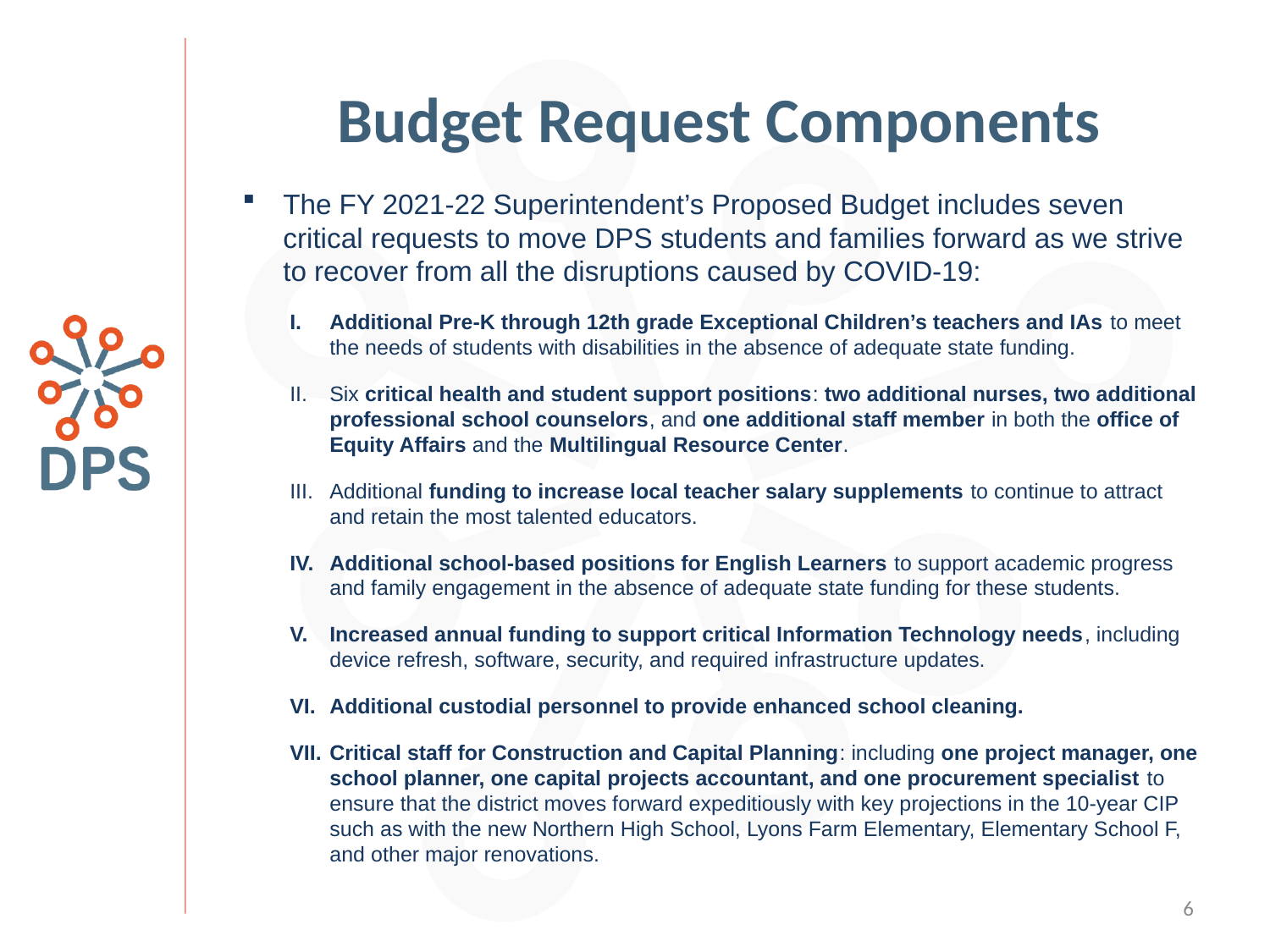

# Budget Request Components
The FY 2021-22 Superintendent’s Proposed Budget includes seven critical requests to move DPS students and families forward as we strive to recover from all the disruptions caused by COVID-19:
Additional Pre-K through 12th grade Exceptional Children’s teachers and IAs to meet the needs of students with disabilities in the absence of adequate state funding.
Six critical health and student support positions: two additional nurses, two additional professional school counselors, and one additional staff member in both the office of Equity Affairs and the Multilingual Resource Center.
Additional funding to increase local teacher salary supplements to continue to attract and retain the most talented educators.
Additional school-based positions for English Learners to support academic progress and family engagement in the absence of adequate state funding for these students.
Increased annual funding to support critical Information Technology needs, including device refresh, software, security, and required infrastructure updates.
Additional custodial personnel to provide enhanced school cleaning.
Critical staff for Construction and Capital Planning: including one project manager, one school planner, one capital projects accountant, and one procurement specialist to ensure that the district moves forward expeditiously with key projections in the 10-year CIP such as with the new Northern High School, Lyons Farm Elementary, Elementary School F, and other major renovations.
6